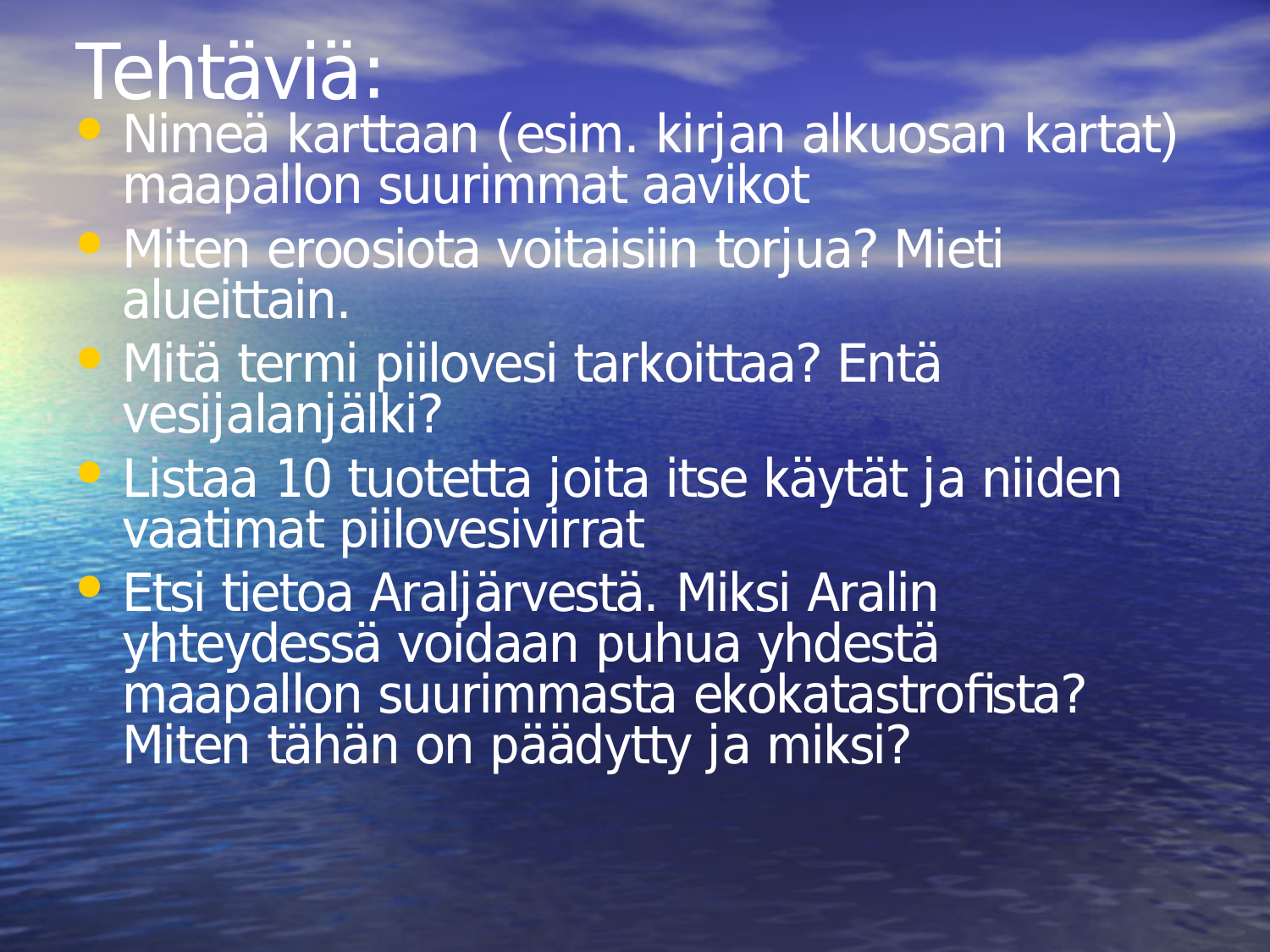

Tehtäviä:
Nimeä karttaan (esim. kirjan alkuosan kartat) maapallon suurimmat aavikot
Miten eroosiota voitaisiin torjua? Mieti alueittain.
Mitä termi piilovesi tarkoittaa? Entä vesijalanjälki?
Listaa 10 tuotetta joita itse käytät ja niiden vaatimat piilovesivirrat
Etsi tietoa Araljärvestä. Miksi Aralin yhteydessä voidaan puhua yhdestä maapallon suurimmasta ekokatastrofista? Miten tähän on päädytty ja miksi?